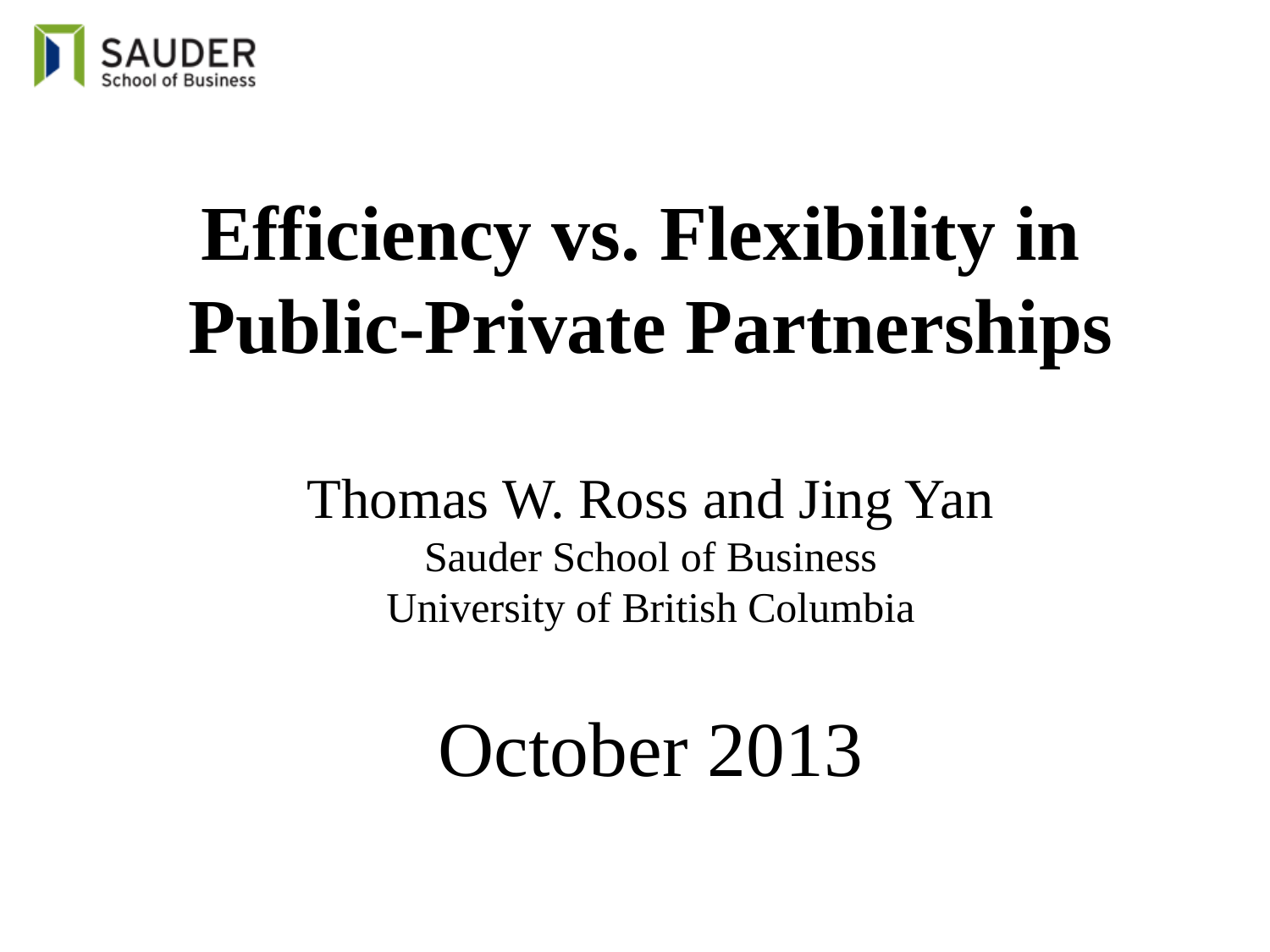

# Efficiency vs. Flexibility in Public-Private Partnerships Thomas W. Ross and Jing Yan Sauder School of Business University of British Columbia October 2013